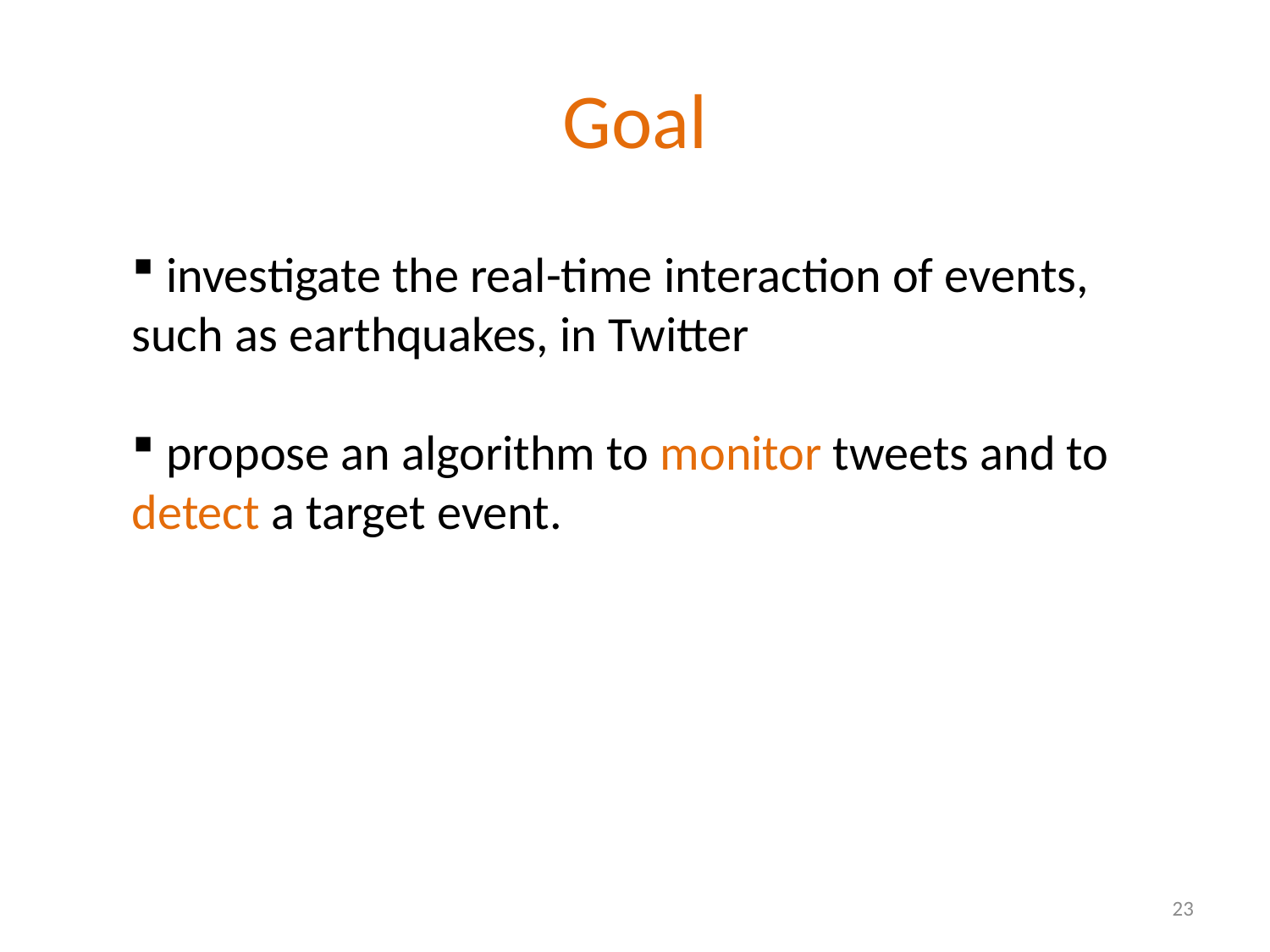

# Goal
 investigate the real-time interaction of events, such as earthquakes, in Twitter

 propose an algorithm to monitor tweets and to detect a target event.

23